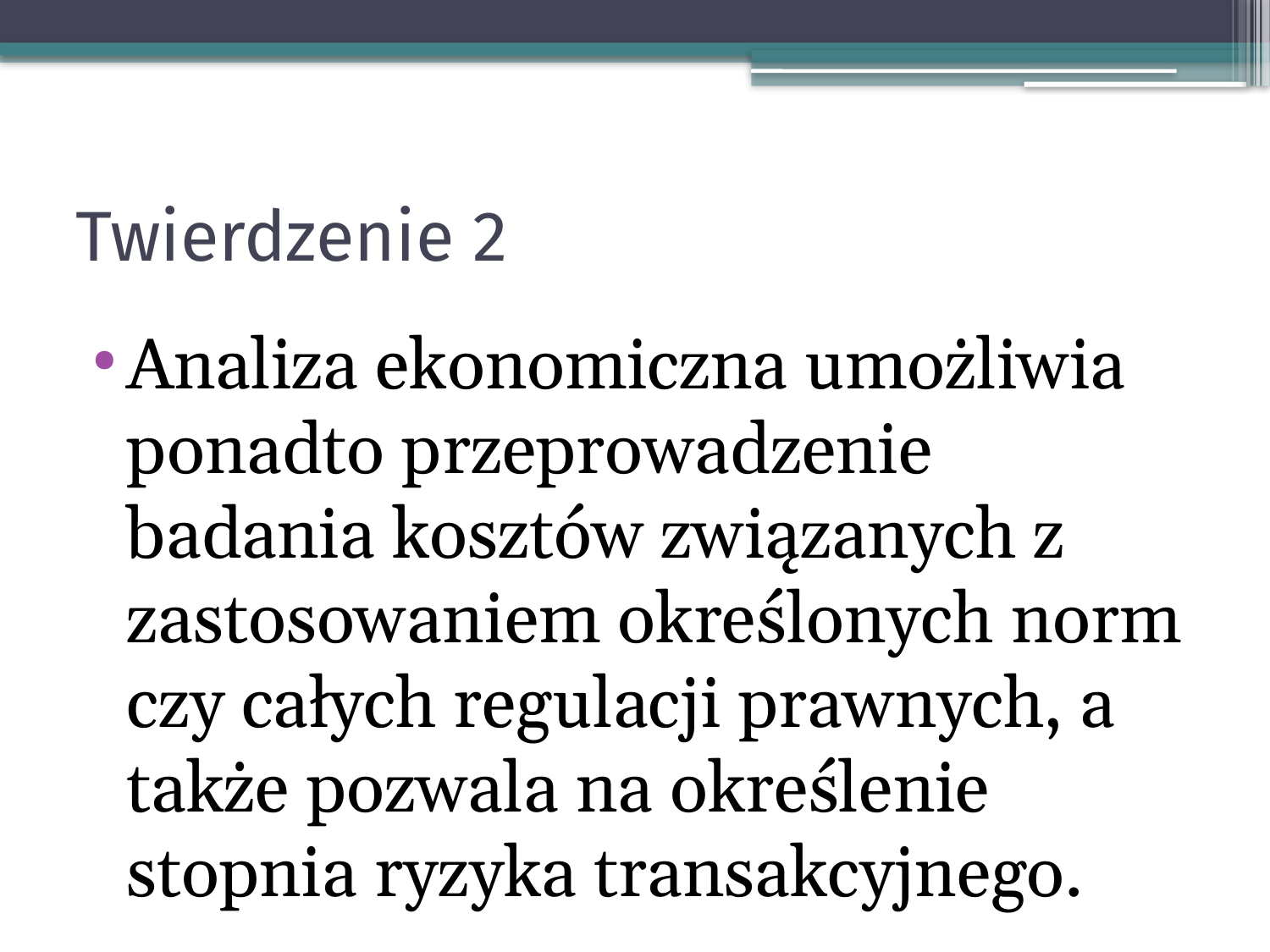

# Twierdzenie 2
Analiza ekonomiczna umożliwia ponadto przeprowadzenie badania kosztów związanych z zastosowaniem określonych norm czy całych regulacji prawnych, a także pozwala na określenie stopnia ryzyka transakcyjnego.